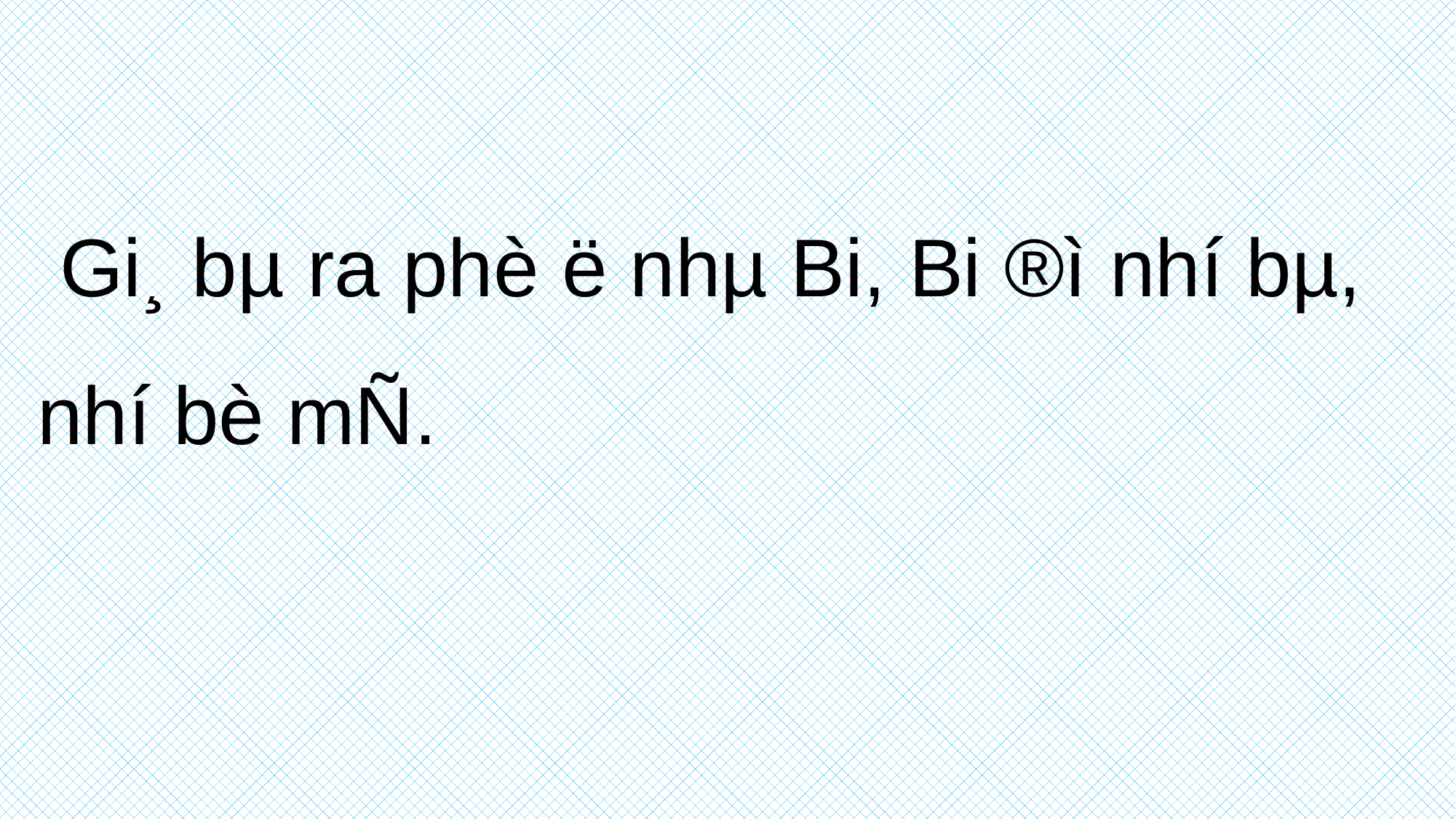

Gi¸ bµ ra phè ë nhµ Bi, Bi ®ì nhí bµ, nhí bè mÑ.